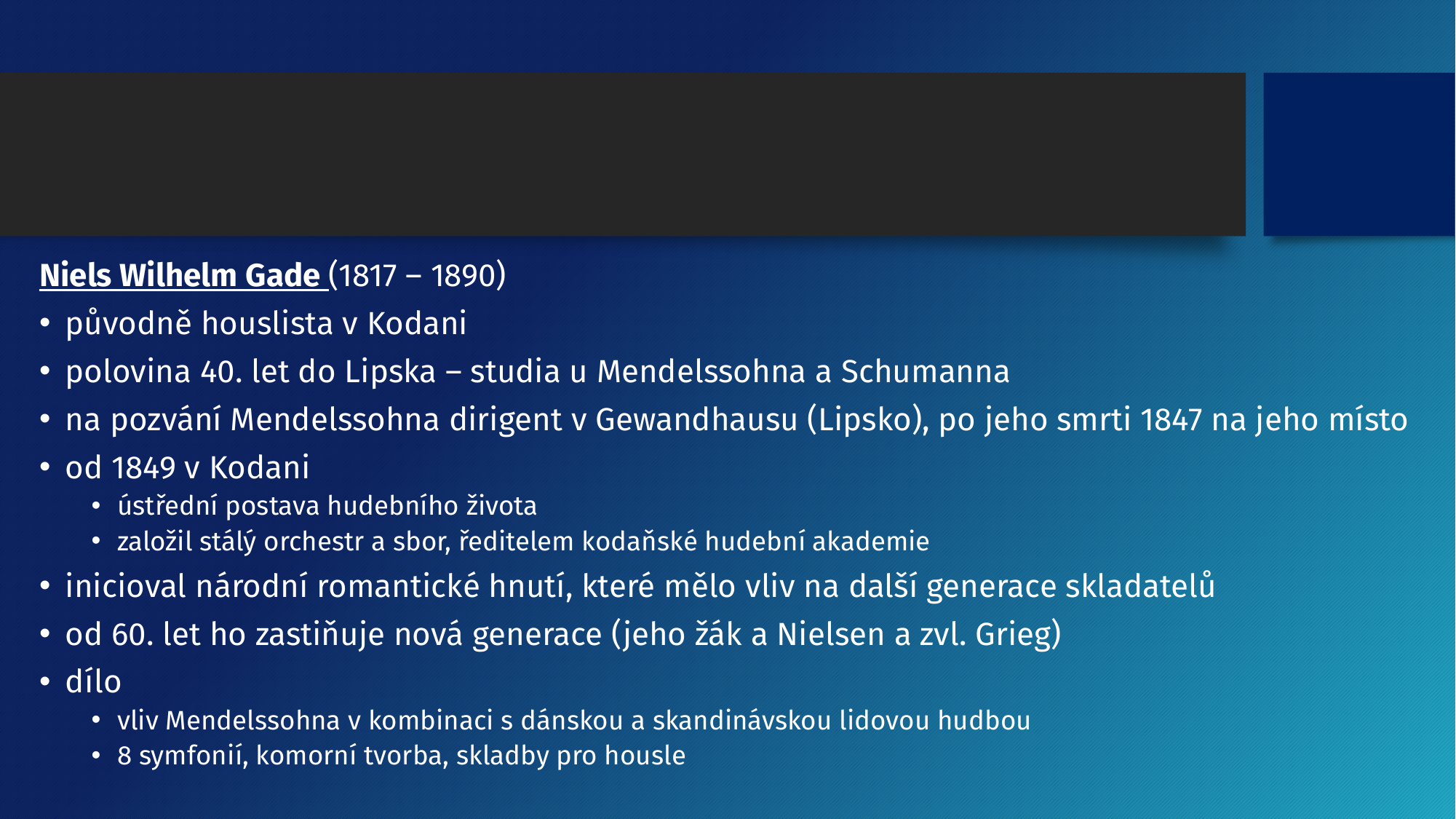

#
Niels Wilhelm Gade (1817 – 1890)
původně houslista v Kodani
polovina 40. let do Lipska – studia u Mendelssohna a Schumanna
na pozvání Mendelssohna dirigent v Gewandhausu (Lipsko), po jeho smrti 1847 na jeho místo
od 1849 v Kodani
ústřední postava hudebního života
založil stálý orchestr a sbor, ředitelem kodaňské hudební akademie
inicioval národní romantické hnutí, které mělo vliv na další generace skladatelů
od 60. let ho zastiňuje nová generace (jeho žák a Nielsen a zvl. Grieg)
dílo
vliv Mendelssohna v kombinaci s dánskou a skandinávskou lidovou hudbou
8 symfonií, komorní tvorba, skladby pro housle